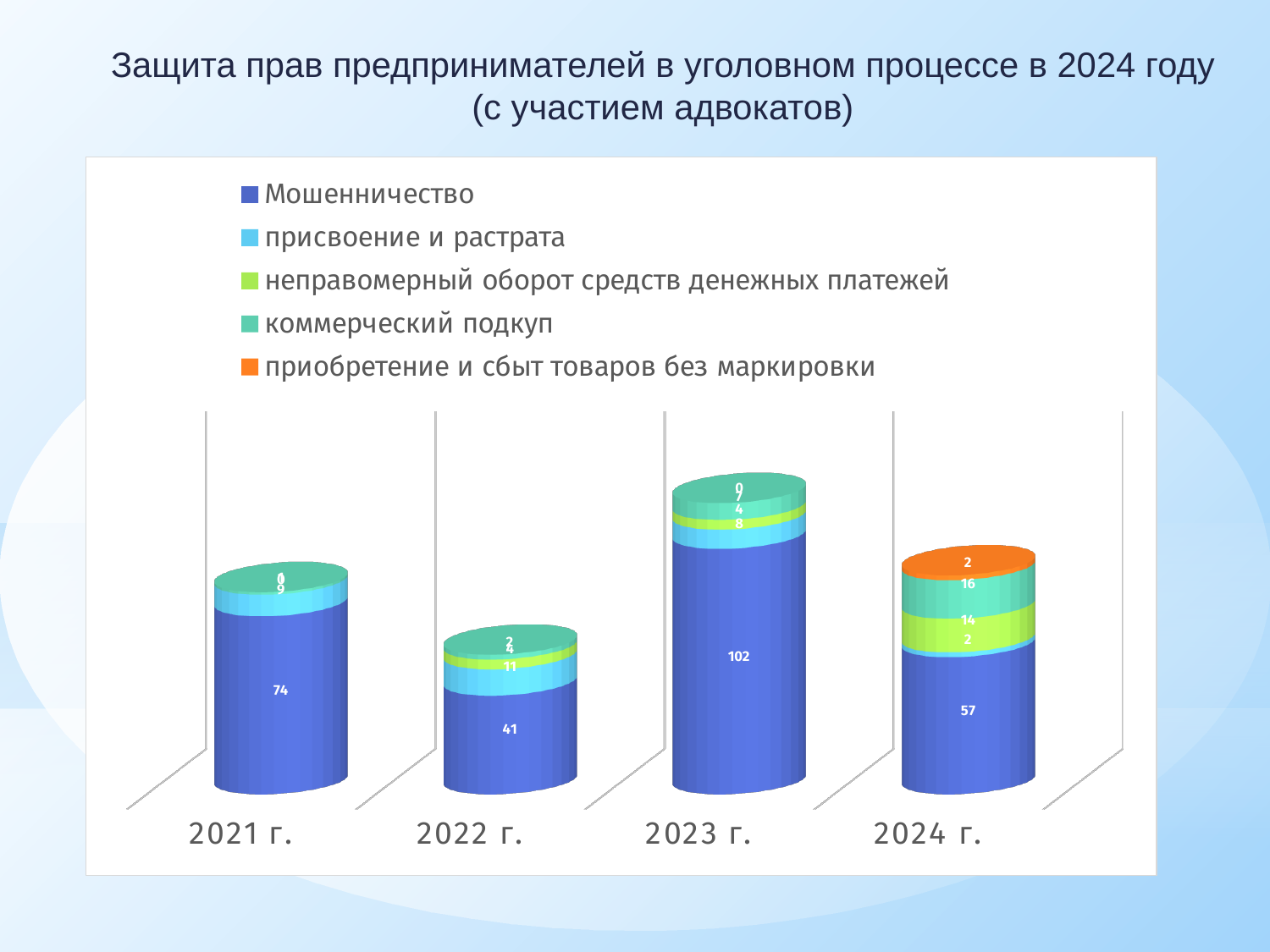

Защита прав предпринимателей в уголовном процессе в 2024 году
(с участием адвокатов)

[unsupported chart]